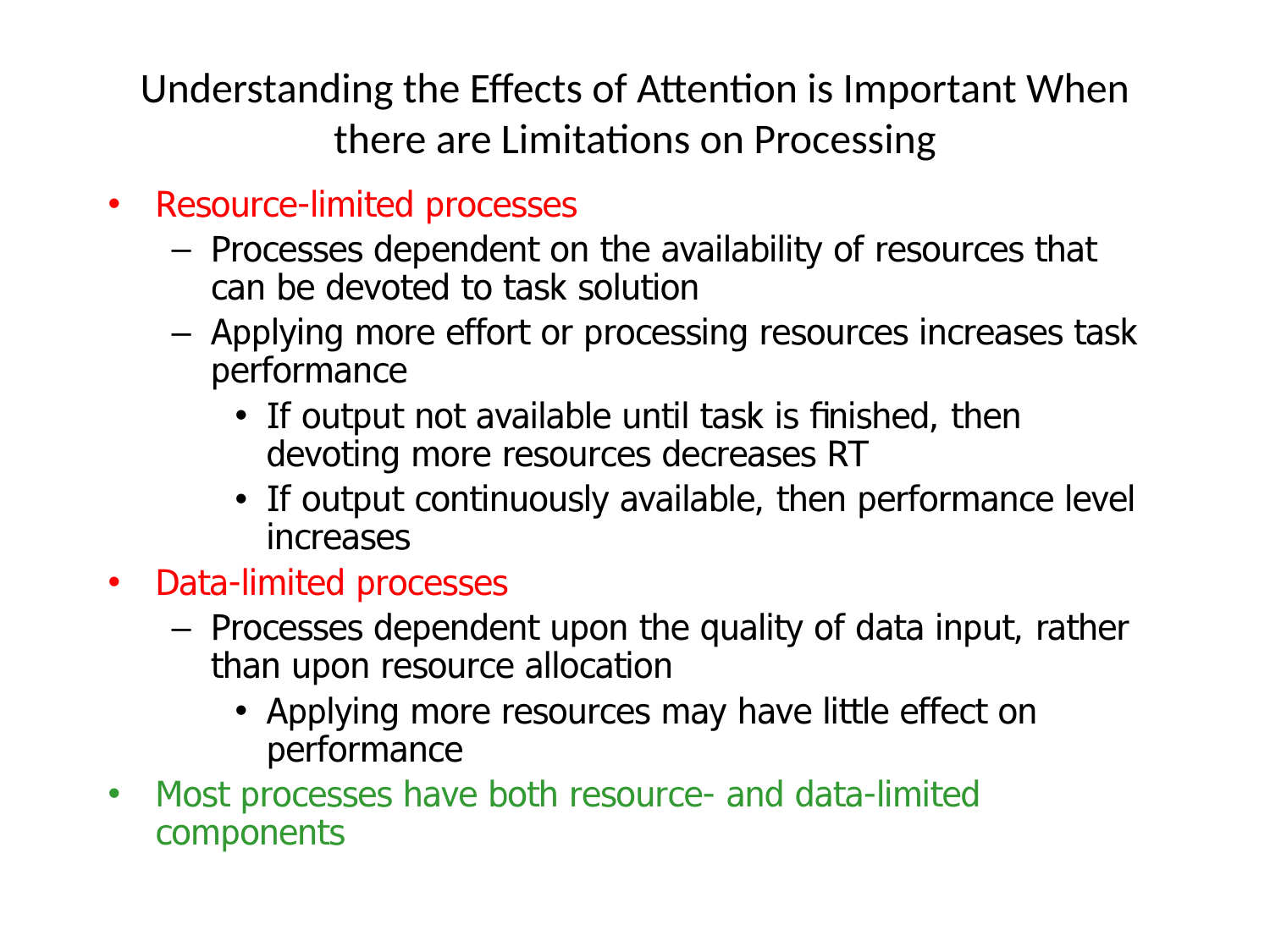

# Understanding the Effects of Attention is Important When there are Limitations on Processing
Resource-limited processes
Processes dependent on the availability of resources that can be devoted to task solution
Applying more effort or processing resources increases task performance
If output not available until task is finished, then devoting more resources decreases RT
If output continuously available, then performance level increases
Data-limited processes
Processes dependent upon the quality of data input, rather than upon resource allocation
Applying more resources may have little effect on performance
Most processes have both resource- and data-limited components